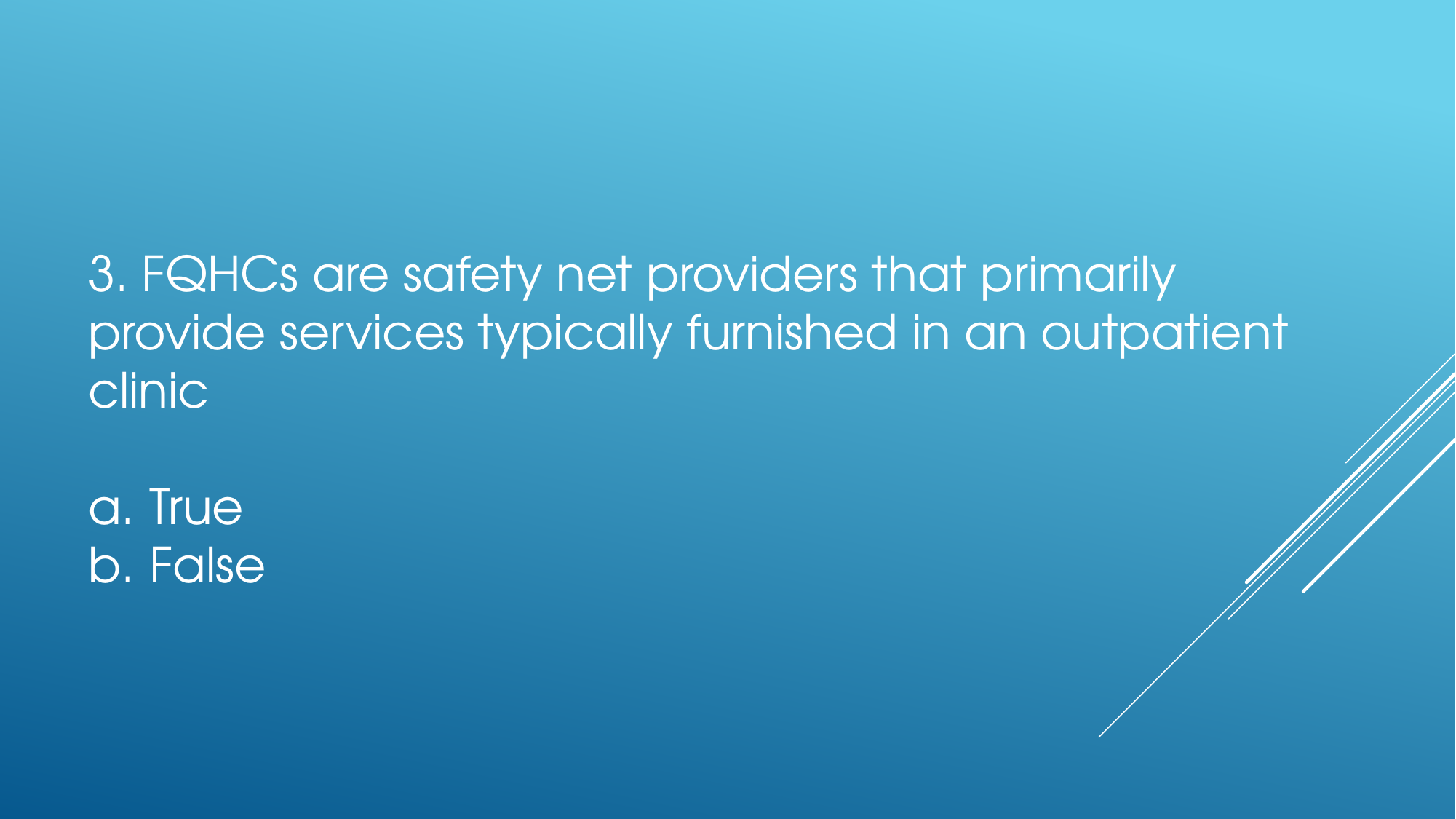

3. FQHCs are safety net providers that primarily provide services typically furnished in an outpatient clinic

True
False